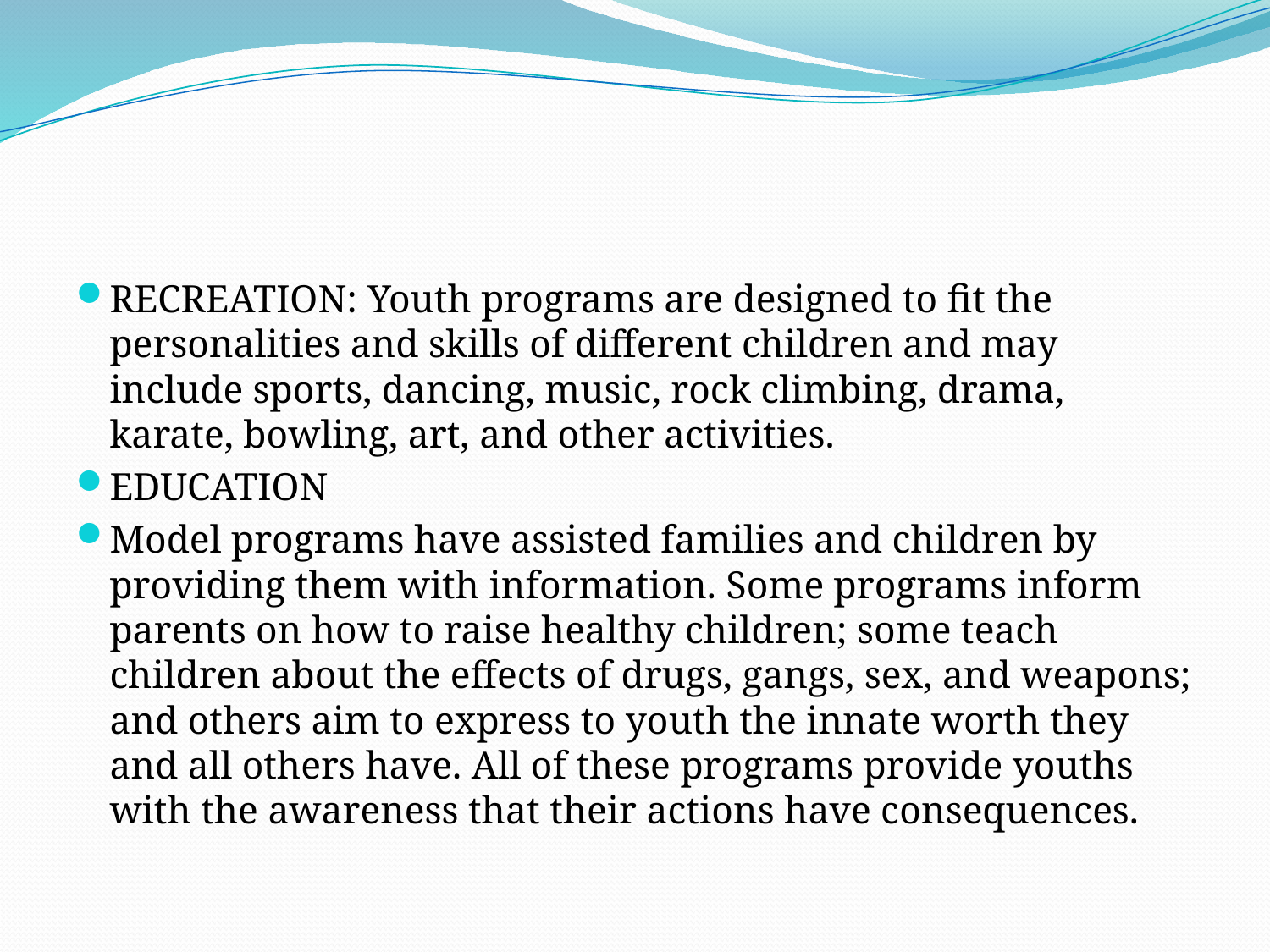

#
RECREATION: Youth programs are designed to fit the personalities and skills of different children and may include sports, dancing, music, rock climbing, drama, karate, bowling, art, and other activities.
EDUCATION
Model programs have assisted families and children by providing them with information. Some programs inform parents on how to raise healthy children; some teach children about the effects of drugs, gangs, sex, and weapons; and others aim to express to youth the innate worth they and all others have. All of these programs provide youths with the awareness that their actions have consequences.